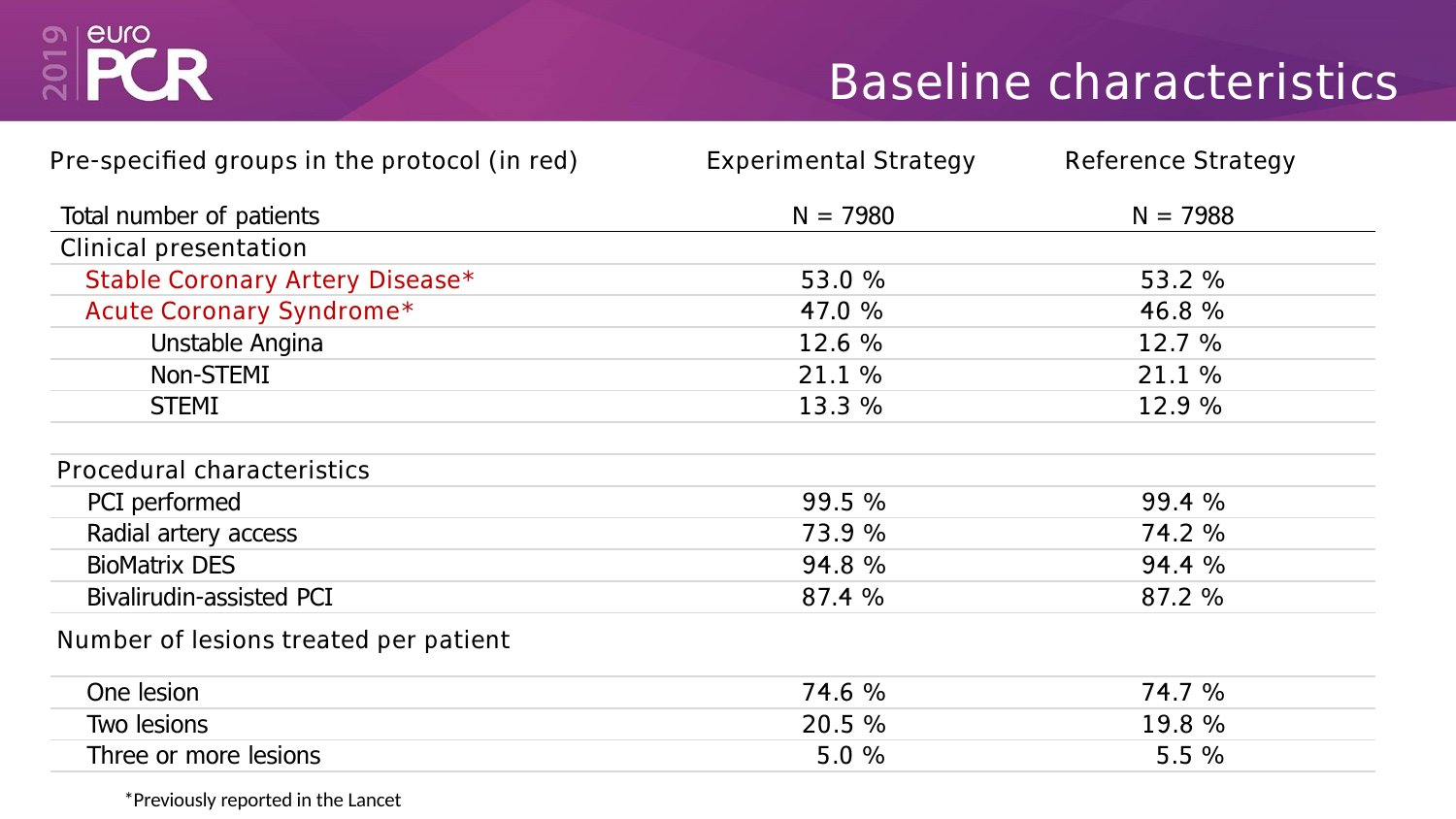

# Baseline characteristics
| Pre-specified groups in the protocol (in red) | Experimental Strategy | Reference Strategy |
| --- | --- | --- |
| Total number of patients | N = 7980 | N = 7988 |
| Clinical presentation |  |  |
| Stable Coronary Artery Disease\* | 53.0 % | 53.2 % |
| Acute Coronary Syndrome\* | 47.0 % | 46.8 % |
| Unstable Angina | 12.6 % | 12.7 % |
| Non-STEMI | 21.1 % | 21.1 % |
| STEMI | 13.3 % | 12.9 % |
|  |  |  |
| Procedural characteristics |  |  |
| PCI performed | 99.5 % | 99.4 % |
| Radial artery access | 73.9 % | 74.2 % |
| BioMatrix DES | 94.8 % | 94.4 % |
| Bivalirudin-assisted PCI | 87.4 % | 87.2 % |
| Number of lesions treated per patient |  |  |
| One lesion | 74.6 % | 74.7 % |
| Two lesions | 20.5 % | 19.8 % |
| Three or more lesions | 5.0 % | 5.5 % |
*Previously reported in the Lancet